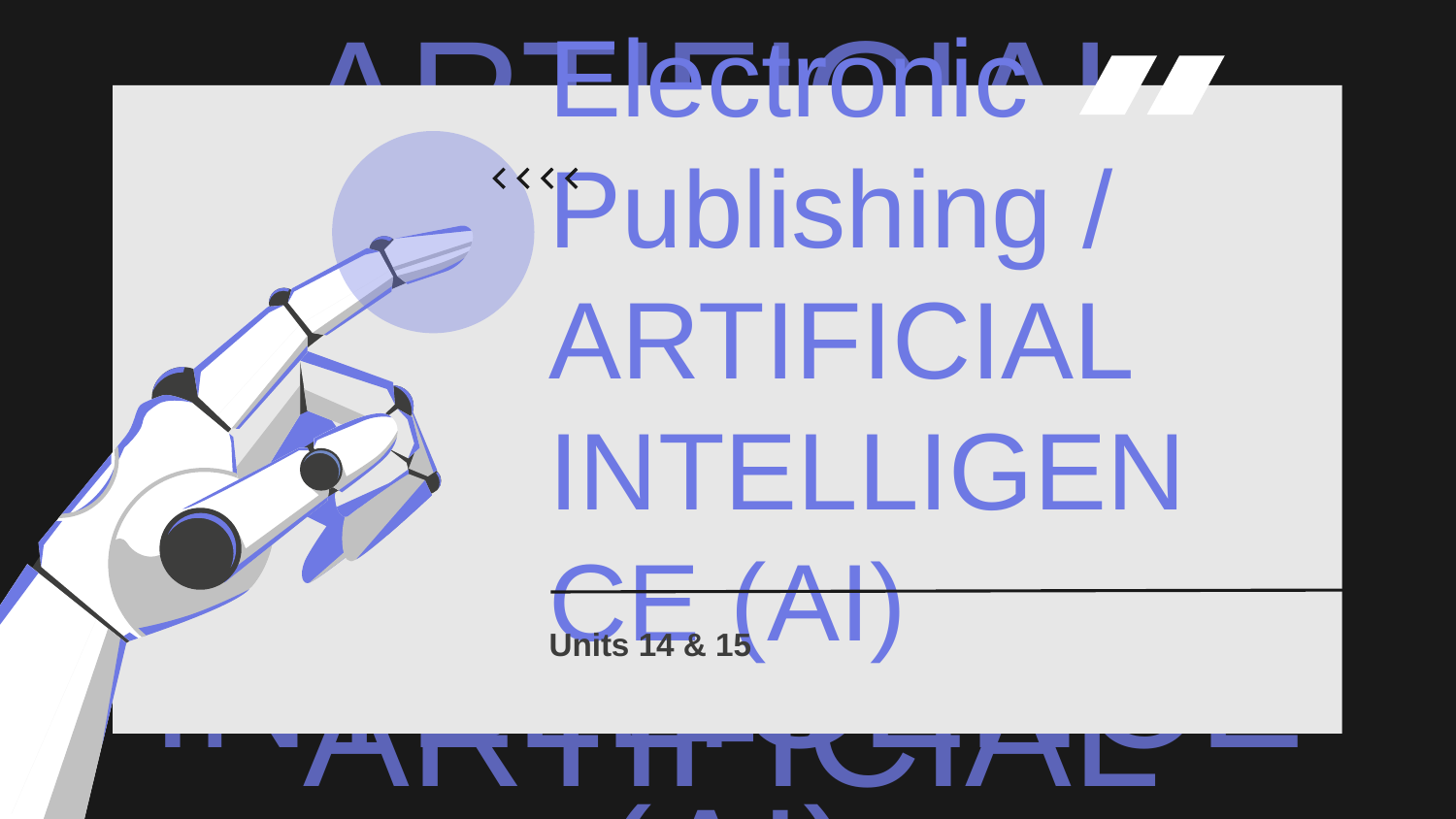

# Electronic Publishing / ARTIFICIAL INTELLIGENCE (AI)

Units 14 & 15